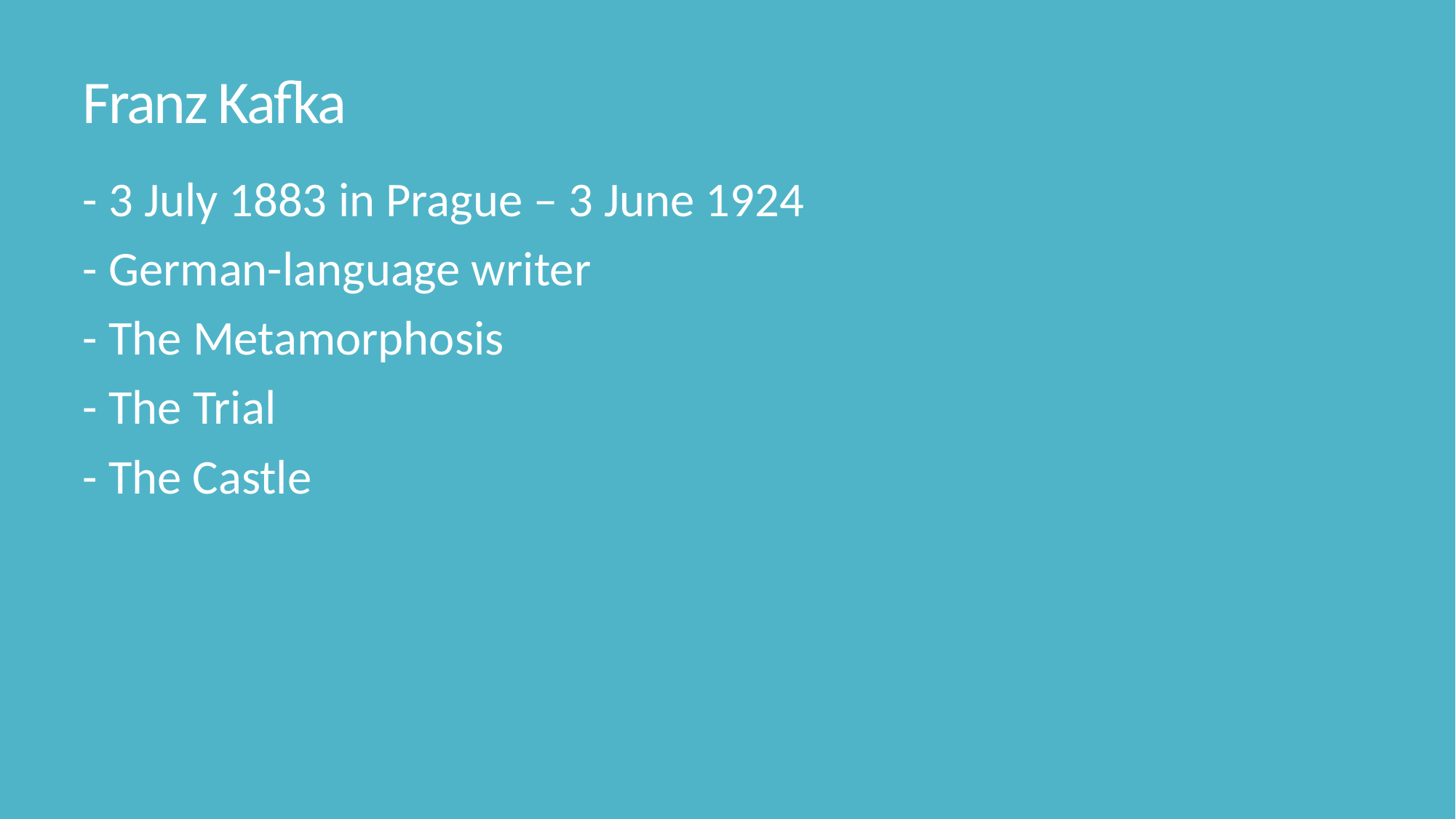

# Franz Kafka
- 3 July 1883 in Prague – 3 June 1924
- German-language writer
- The Metamorphosis
- The Trial
- The Castle